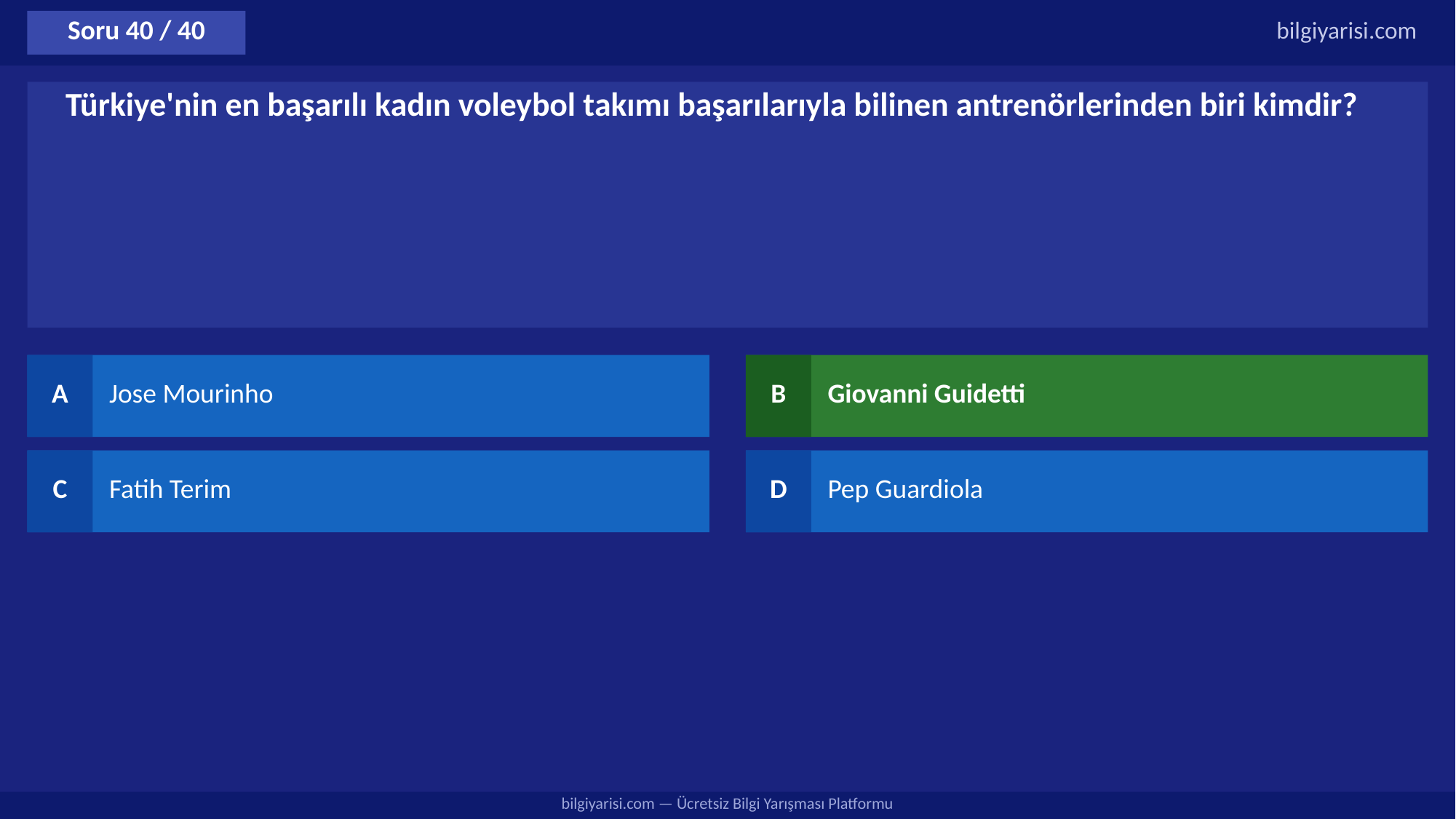

Soru 40 / 40
bilgiyarisi.com

Türkiye'nin en başarılı kadın voleybol takımı başarılarıyla bilinen antrenörlerinden biri kimdir?

A
Jose Mourinho

B
Giovanni Guidetti

C
Fatih Terim

D
Pep Guardiola
bilgiyarisi.com — Ücretsiz Bilgi Yarışması Platformu